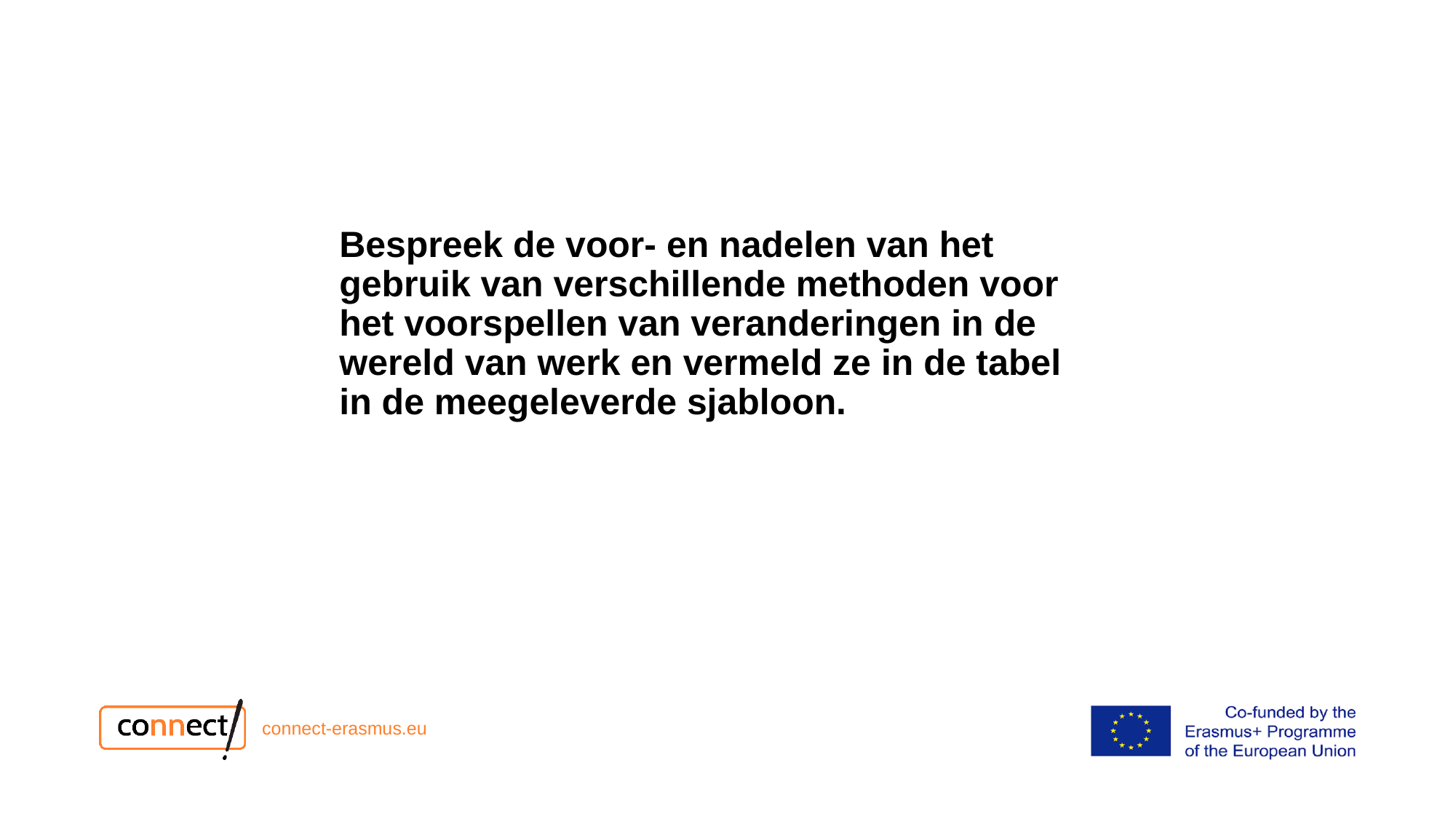

Bespreek de voor- en nadelen van het gebruik van verschillende methoden voor het voorspellen van veranderingen in de wereld van werk en vermeld ze in de tabel in de meegeleverde sjabloon.

connect-erasmus.eu